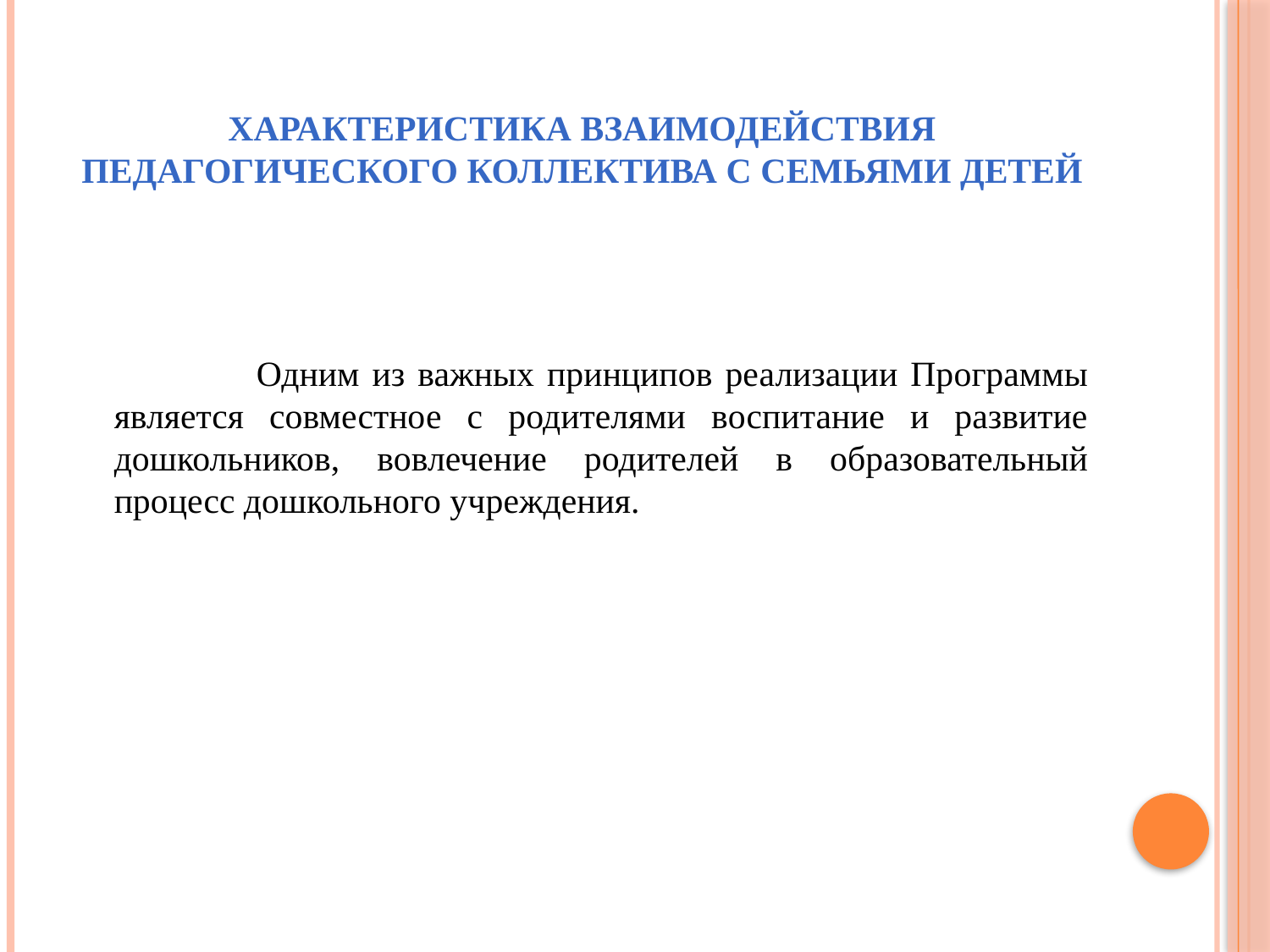

# Характеристика взаимодействия педагогического коллектива с семьями детей

    		Одним из важных принципов реализации Программы является совместное с родителями воспитание и развитие дошкольников, вовлечение родителей в образовательный процесс дошкольного учреждения.